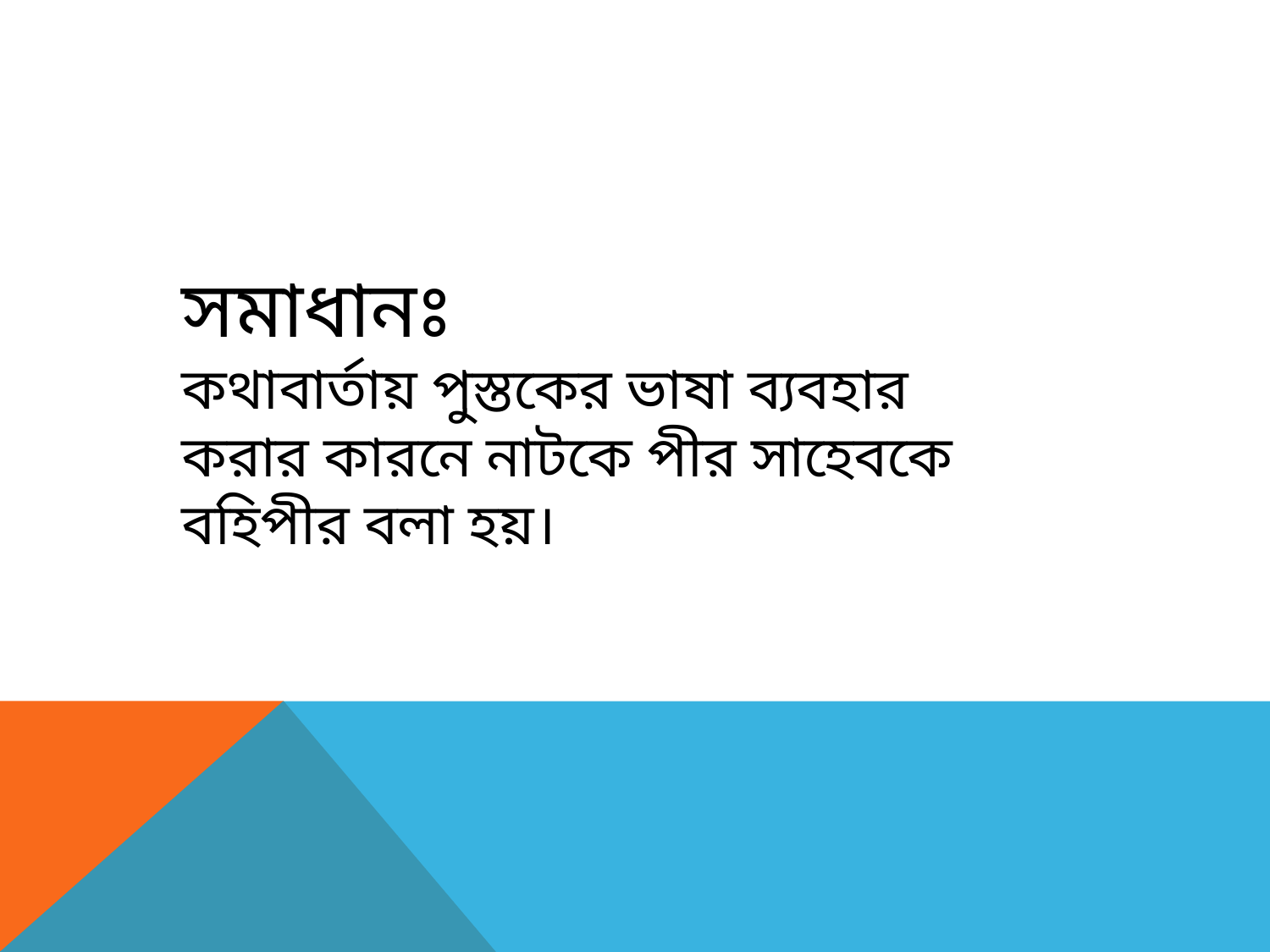

সমাধানঃ
কথাবার্তায় পুস্তকের ভাষা ব্যবহার করার কারনে নাটকে পীর সাহেবকে বহিপীর বলা হয়।